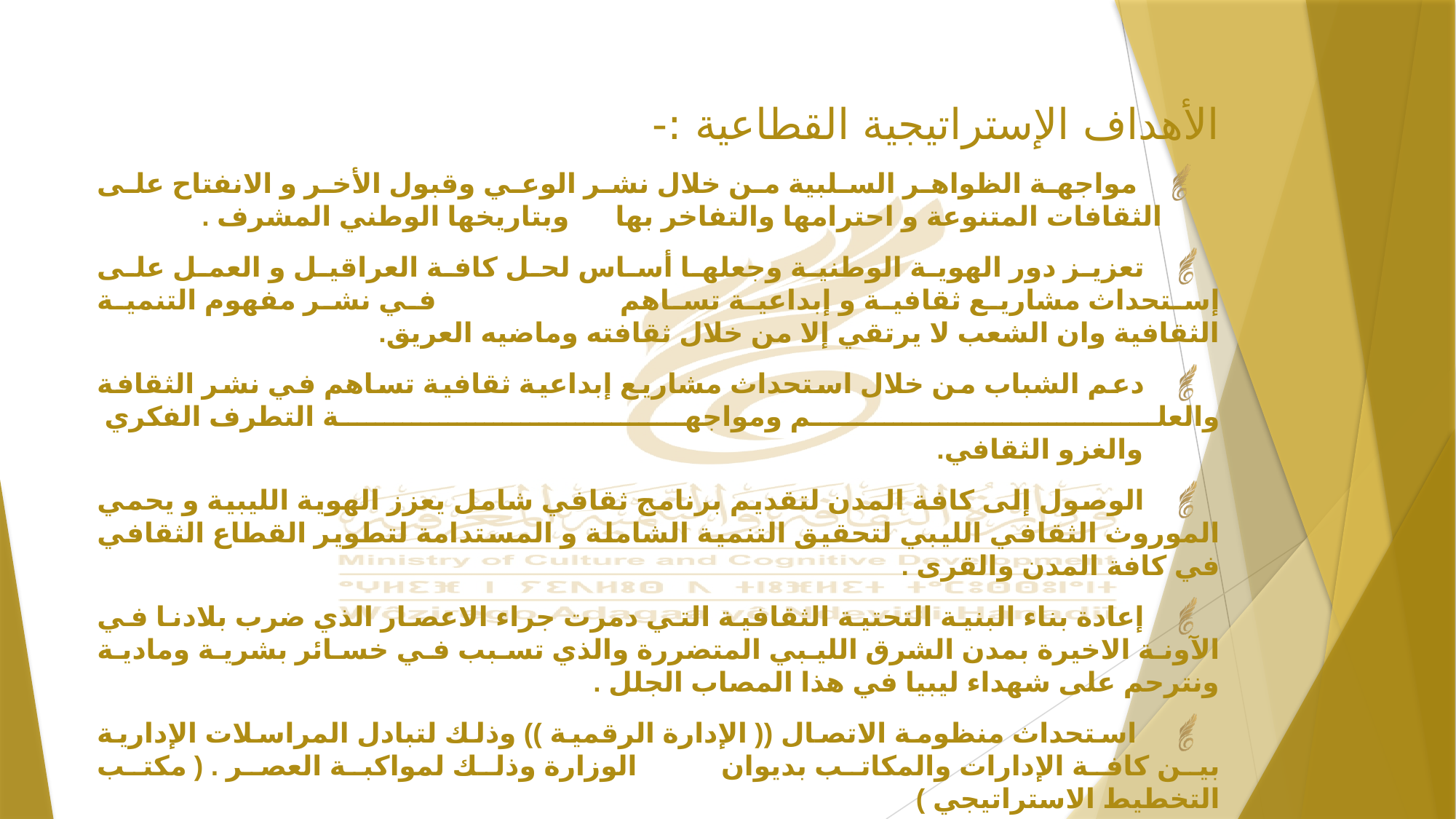

الأهداف الإستراتيجية القطاعية :-
مواجهة الظواهر السلبية من خلال نشر الوعي وقبول الأخر و الانفتاح على الثقافات المتنوعة و احترامها والتفاخر بها      وبتاريخها الوطني المشرف .
تعزيز دور الهوية الوطنية وجعلها أساس لحل كافة العراقيل و العمل على إستحداث مشاريع ثقافية و إبداعية تساهم                        في نشر مفهوم التنمية الثقافية وان الشعب لا يرتقي إلا من خلال ثقافته وماضيه العريق.
دعم الشباب من خلال استحداث مشاريع إبداعية ثقافية تساهم في نشر الثقافة والعلم ومواجهة التطرف الفكري
          والغزو الثقافي.
الوصول إلى كافة المدن لتقديم برنامج ثقافي شامل يعزز الهوية الليبية و يحمي الموروث الثقافي الليبي لتحقيق التنمية الشاملة و المستدامة لتطوير القطاع الثقافي في كافة المدن والقرى .
إعادة بناء البنية التحتية الثقافية التي دمرت جراء الاعصار الذي ضرب بلادنا في الآونة الاخيرة بمدن الشرق الليبي المتضررة والذي تسبب في خسائر بشرية ومادية ونترحم على شهداء ليبيا في هذا المصاب الجلل .
 استحداث منظومة الاتصال (( الإدارة الرقمية )) وذلك لتبادل المراسلات الإدارية بين كافة الإدارات والمكاتب بديوان           الوزارة وذلك لمواكبة العصر . ( مكتب التخطيط الاستراتيجي )